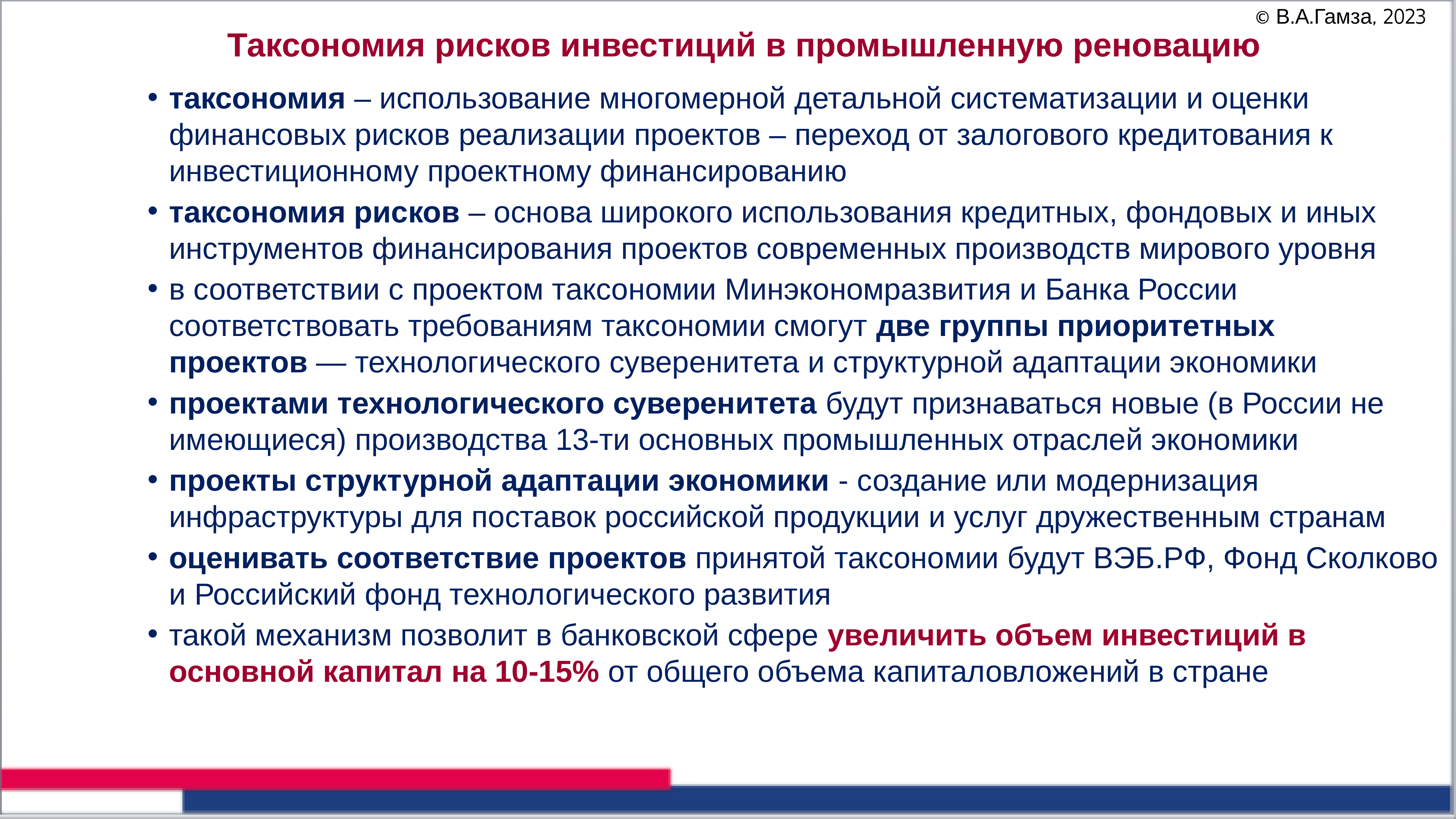

© В.А.Гамза, 2023
# Таксономия рисков инвестиций в промышленную реновацию
таксономия – использование многомерной детальной систематизации и оценки финансовых рисков реализации проектов – переход от залогового кредитования к инвестиционному проектному финансированию
таксономия рисков – основа широкого использования кредитных, фондовых и иных инструментов финансирования проектов современных производств мирового уровня
в соответствии с проектом таксономии Минэкономразвития и Банка России соответствовать требованиям таксономии смогут две группы приоритетных проектов — технологического суверенитета и структурной адаптации экономики
проектами технологического суверенитета будут признаваться новые (в России не имеющиеся) производства 13-ти основных промышленных отраслей экономики
проекты структурной адаптации экономики - создание или модернизация инфраструктуры для поставок российской продукции и услуг дружественным странам
оценивать соответствие проектов принятой таксономии будут ВЭБ.РФ, Фонд Сколково и Российский фонд технологического развития
такой механизм позволит в банковской сфере увеличить объем инвестиций в основной капитал на 10-15% от общего объема капиталовложений в стране